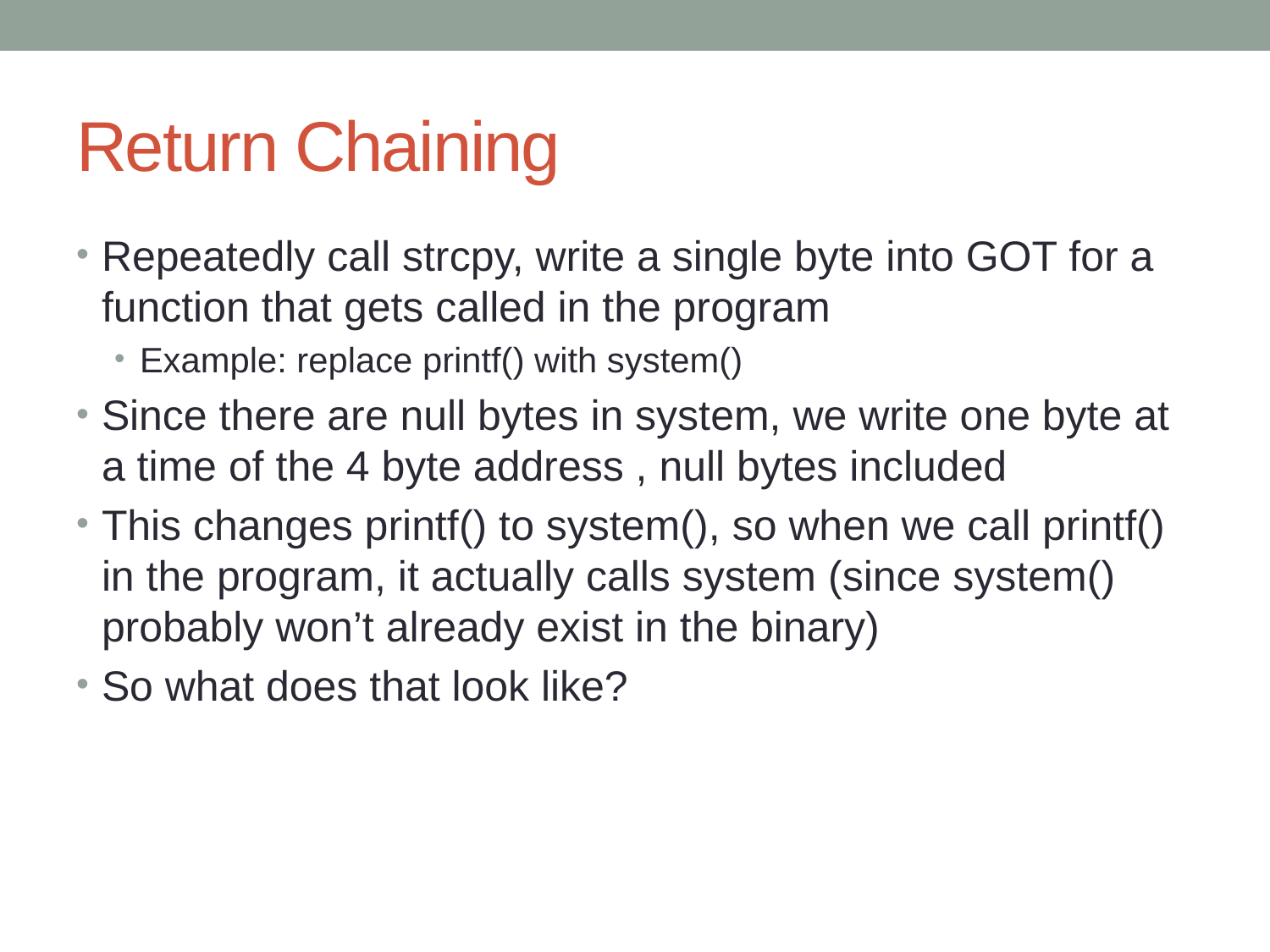

# Return Chaining
Repeatedly call strcpy, write a single byte into GOT for a function that gets called in the program
Example: replace printf() with system()
Since there are null bytes in system, we write one byte at a time of the 4 byte address , null bytes included
This changes printf() to system(), so when we call printf() in the program, it actually calls system (since system() probably won’t already exist in the binary)
So what does that look like?